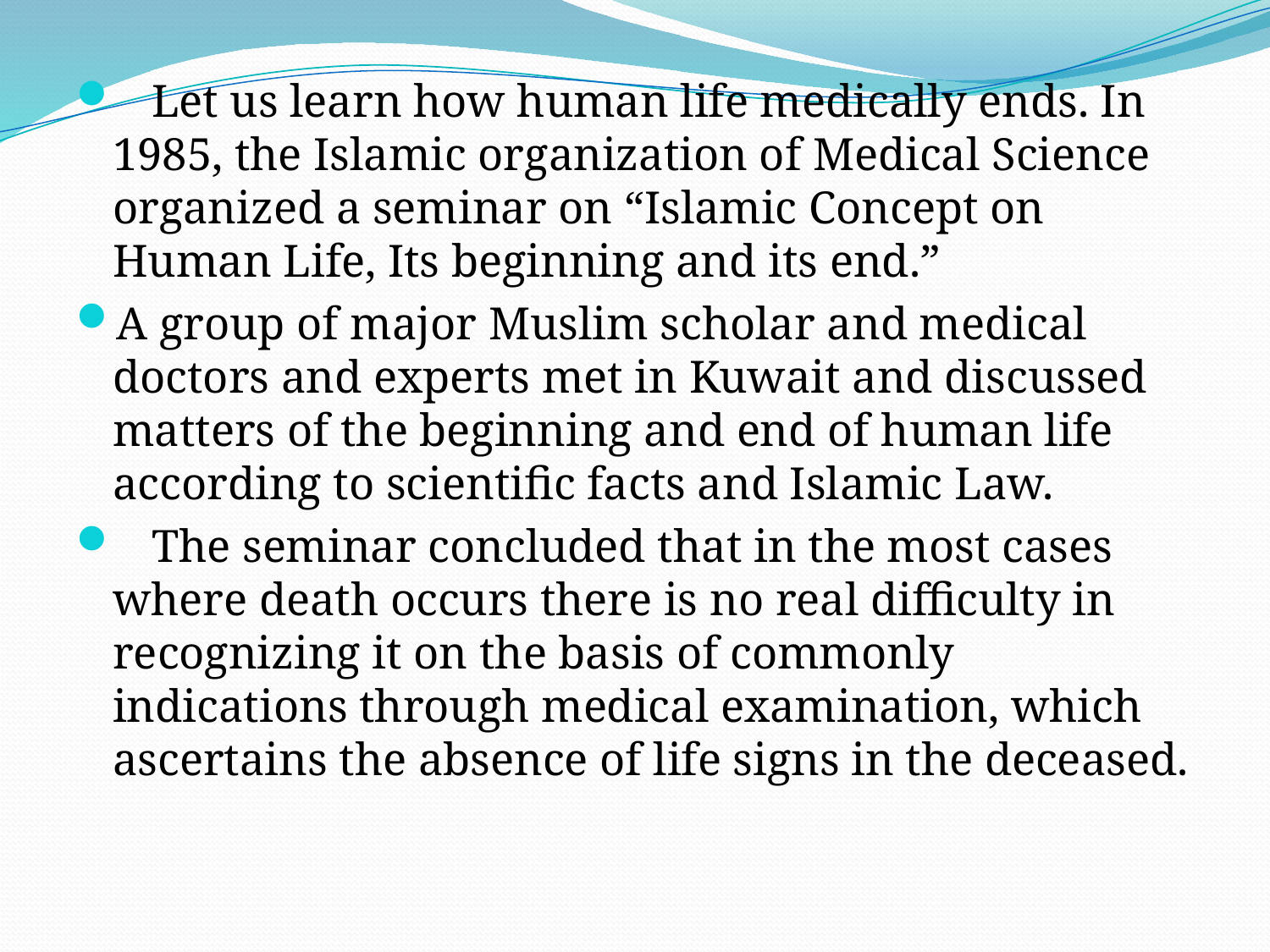

Let us learn how human life medically ends. In 1985, the Islamic organization of Medical Science organized a seminar on “Islamic Concept on Human Life, Its beginning and its end.”
A group of major Muslim scholar and medical doctors and experts met in Kuwait and discussed matters of the beginning and end of human life according to scientific facts and Islamic Law.
   The seminar concluded that in the most cases where death occurs there is no real difficulty in recognizing it on the basis of commonly indications through medical examination, which ascertains the absence of life signs in the deceased.